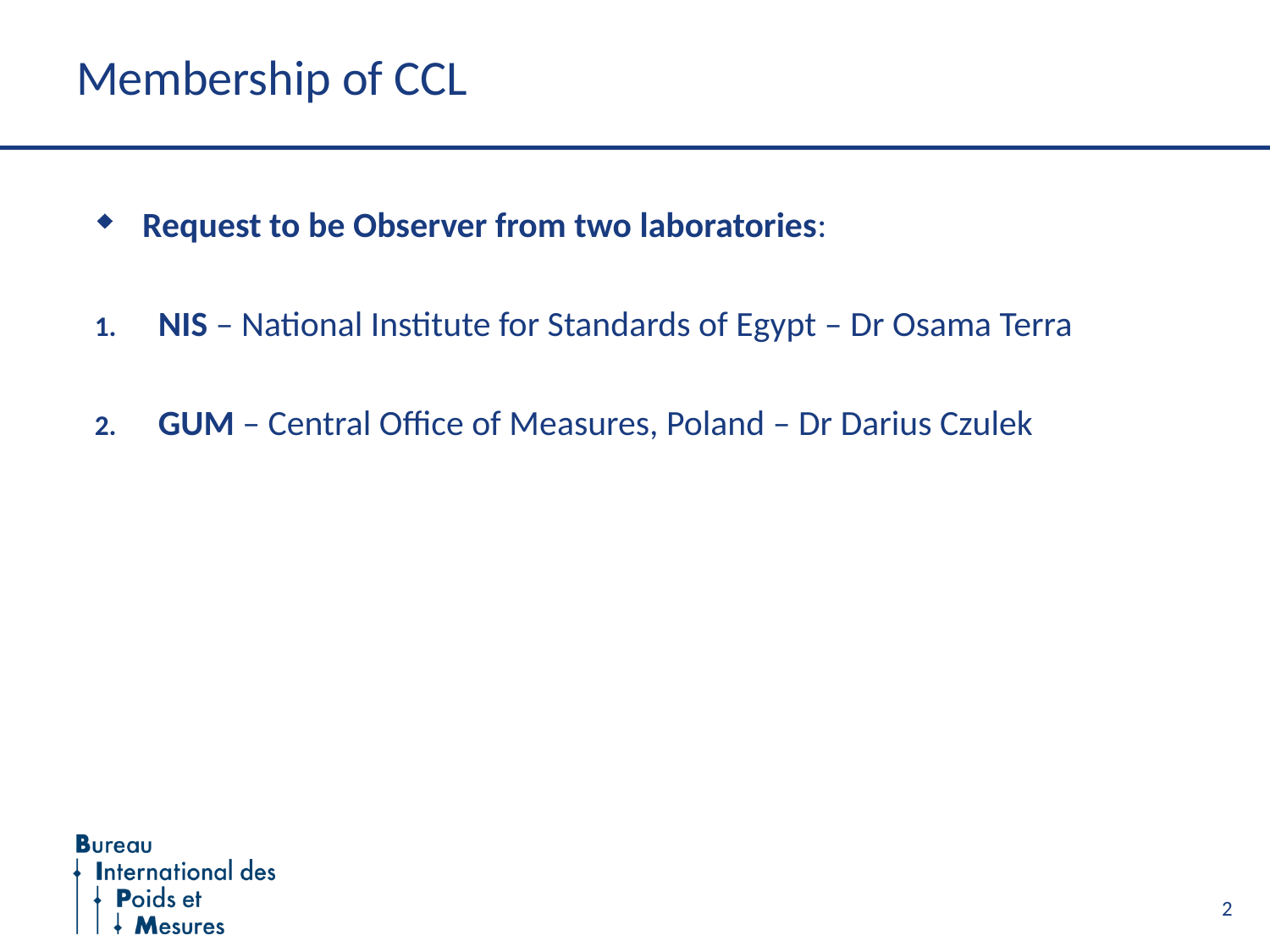

# Membership of CCL
Request to be Observer from two laboratories:

NIS – National Institute for Standards of Egypt – Dr Osama Terra

GUM – Central Office of Measures, Poland – Dr Darius Czulek